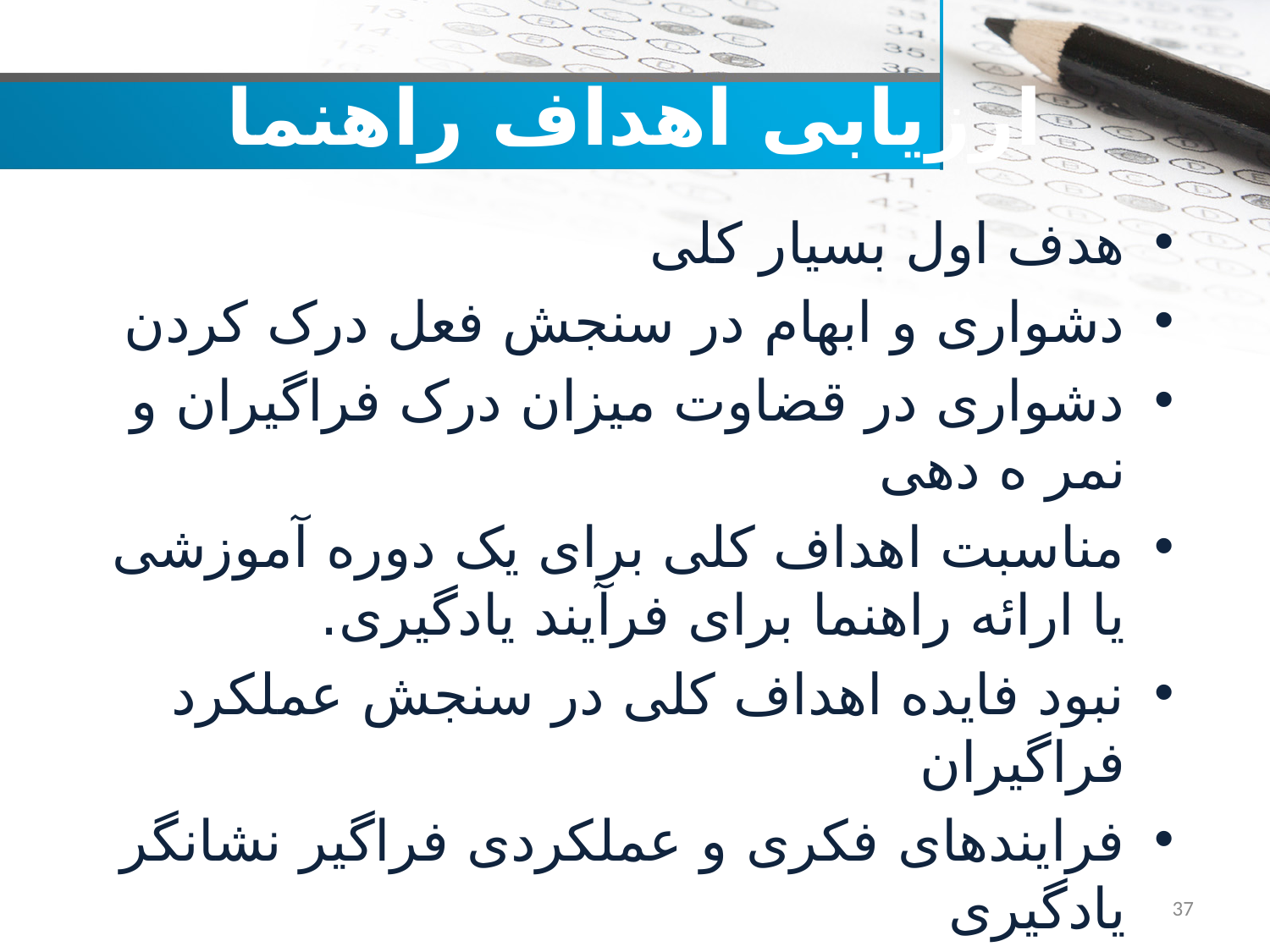

# ارزیابی اهداف راهنما
هدف اول بسیار کلی
دشواری و ابهام در سنجش فعل درک کردن
دشواری در قضاوت میزان درک فراگیران و نمر ه دهی
مناسبت اهداف کلی برای یک دوره آموزشی یا ارائه راهنما برای فرآیند یادگیری.
نبود فایده اهداف کلی در سنجش عملکرد فراگیران
فرایندهای فکری و عملکردی فراگیر نشانگر یادگیری

37